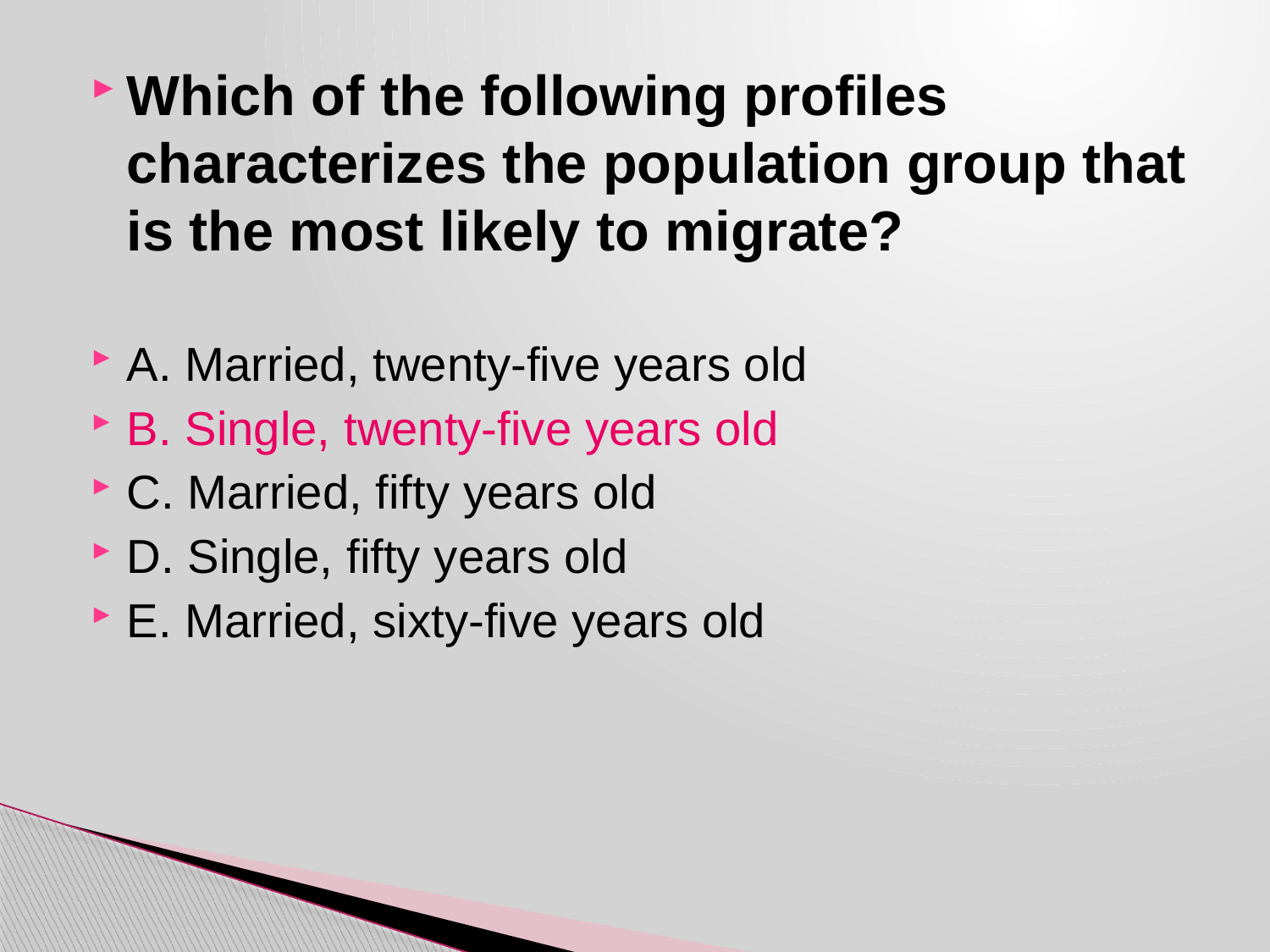

Which of the following profiles characterizes the population group that is the most likely to migrate?

A. Married, twenty-five years old
B. Single, twenty-five years old
C. Married, fifty years old
D. Single, fifty years old
E. Married, sixty-five years old